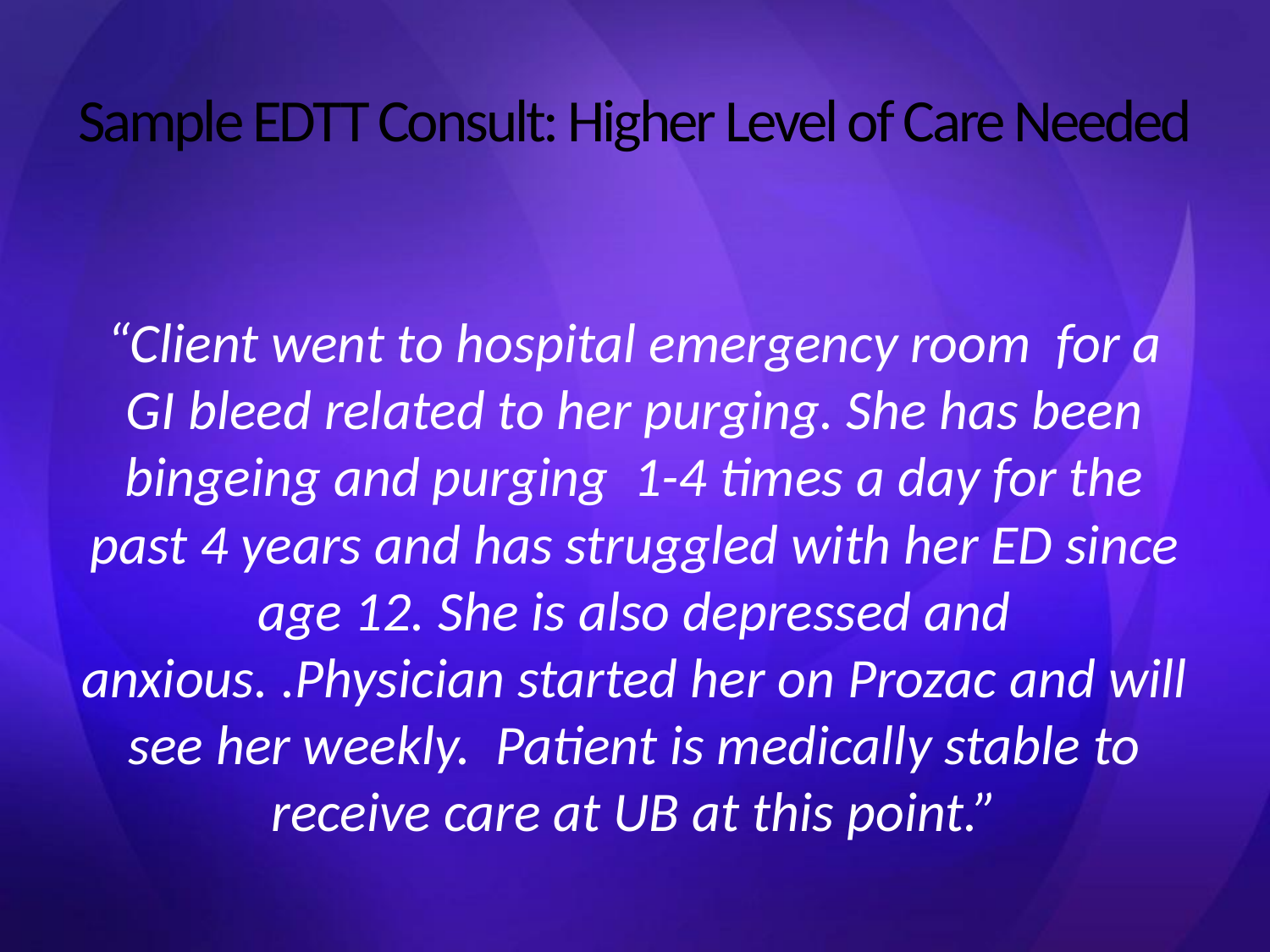

# Sample EDTT Consult: Higher Level of Care Needed

“Client went to hospital emergency room  for a GI bleed related to her purging. She has been bingeing and purging  1-4 times a day for the past 4 years and has struggled with her ED since age 12. She is also depressed and anxious. .Physician started her on Prozac and will see her weekly.  Patient is medically stable to receive care at UB at this point.”